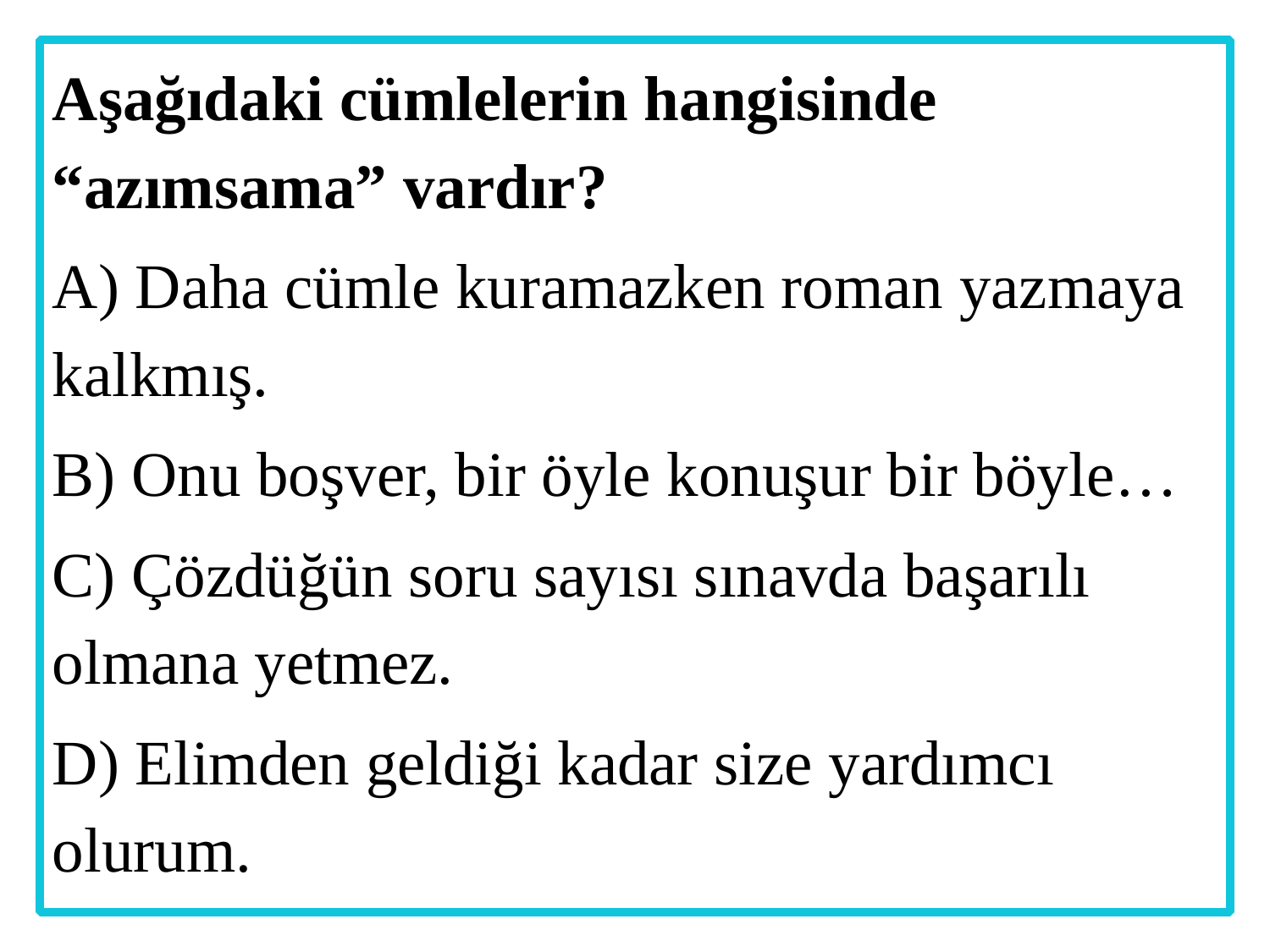

Aşağıdaki cümlelerin hangisinde “azımsama” vardır?
A) Daha cümle kuramazken roman yazmaya kalkmış.
B) Onu boşver, bir öyle konuşur bir böyle…
C) Çözdüğün soru sayısı sınavda başarılı olmana yetmez.
D) Elimden geldiği kadar size yardımcı olurum.